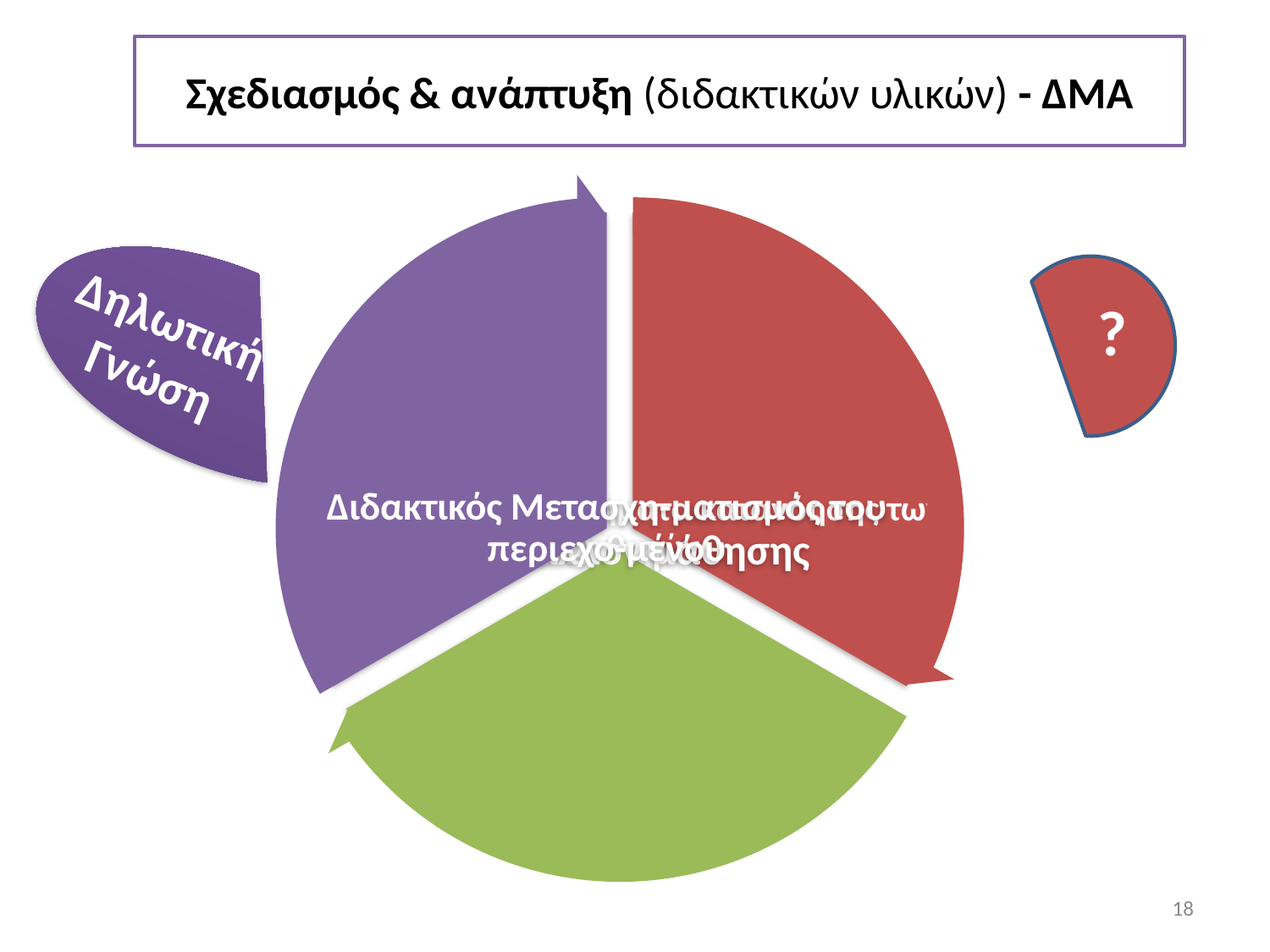

# Σχεδιασμός & ανάπτυξη (διδακτικών υλικών) - ΔΜA
Ιδέες και τα προβλήματα κατανόησης των μαθητών
Περιβάλλον μάθησης
Διδακτικός Μετασχη-ματισμός του περιεχο-μένου

Δηλωτική
Γνώση
?
18